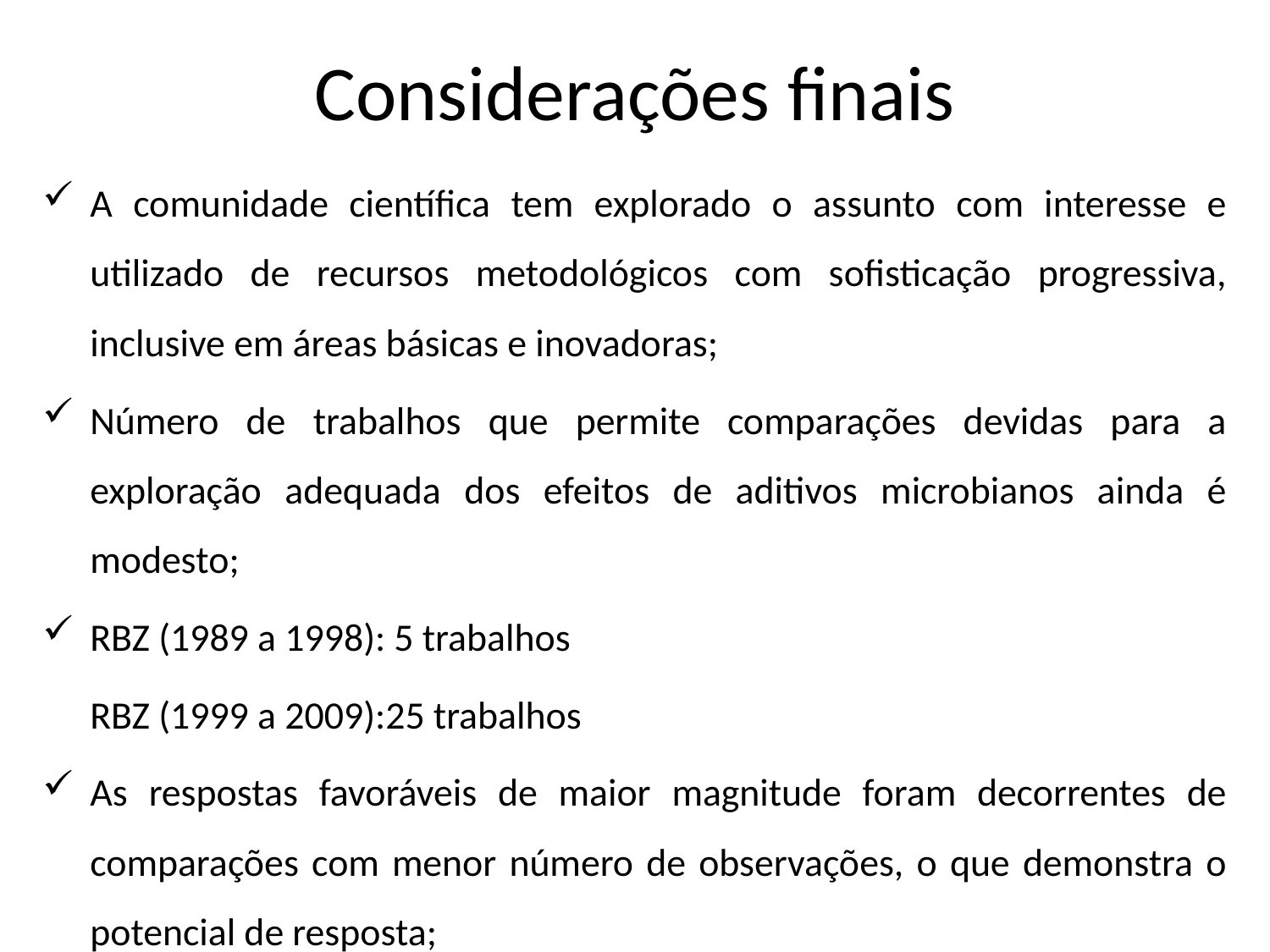

# Considerações finais
A comunidade científica tem explorado o assunto com interesse e utilizado de recursos metodológicos com sofisticação progressiva, inclusive em áreas básicas e inovadoras;
Número de trabalhos que permite comparações devidas para a exploração adequada dos efeitos de aditivos microbianos ainda é modesto;
RBZ (1989 a 1998): 5 trabalhos
	RBZ (1999 a 2009):25 trabalhos
As respostas favoráveis de maior magnitude foram decorrentes de comparações com menor número de observações, o que demonstra o potencial de resposta;